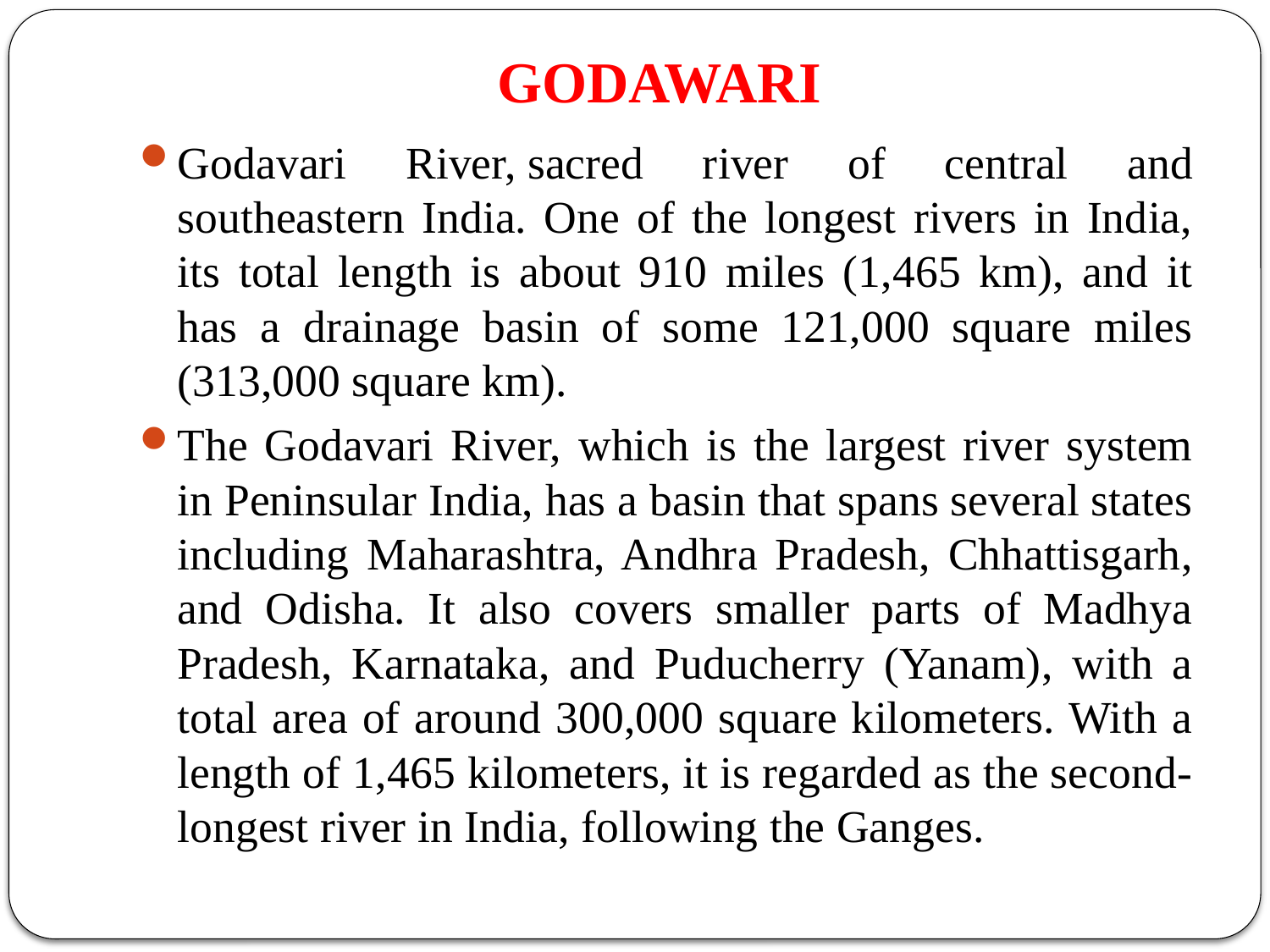

# GODAWARI
Godavari River, sacred river of central and southeastern India. One of the longest rivers in India, its total length is about 910 miles (1,465 km), and it has a drainage basin of some 121,000 square miles (313,000 square km).
The Godavari River, which is the largest river system in Peninsular India, has a basin that spans several states including Maharashtra, Andhra Pradesh, Chhattisgarh, and Odisha. It also covers smaller parts of Madhya Pradesh, Karnataka, and Puducherry (Yanam), with a total area of around 300,000 square kilometers. With a length of 1,465 kilometers, it is regarded as the second-longest river in India, following the Ganges.